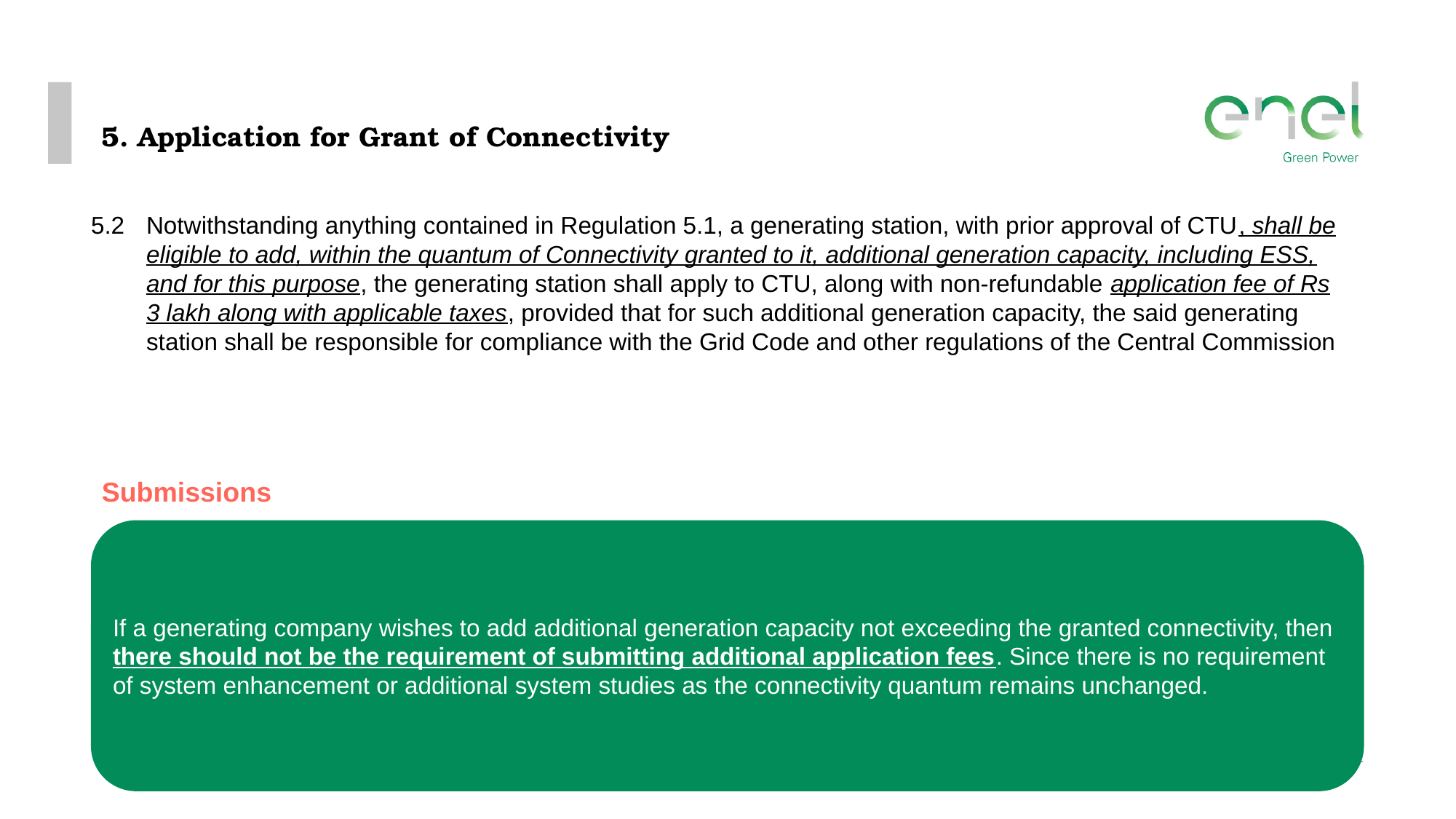

5. Application for Grant of Connectivity
5.2 	Notwithstanding anything contained in Regulation 5.1, a generating station, with prior approval of CTU, shall be eligible to add, within the quantum of Connectivity granted to it, additional generation capacity, including ESS, and for this purpose, the generating station shall apply to CTU, along with non-refundable application fee of Rs 3 lakh along with applicable taxes, provided that for such additional generation capacity, the said generating station shall be responsible for compliance with the Grid Code and other regulations of the Central Commission
Submissions
If a generating company wishes to add additional generation capacity not exceeding the granted connectivity, then there should not be the requirement of submitting additional application fees. Since there is no requirement of system enhancement or additional system studies as the connectivity quantum remains unchanged.
11